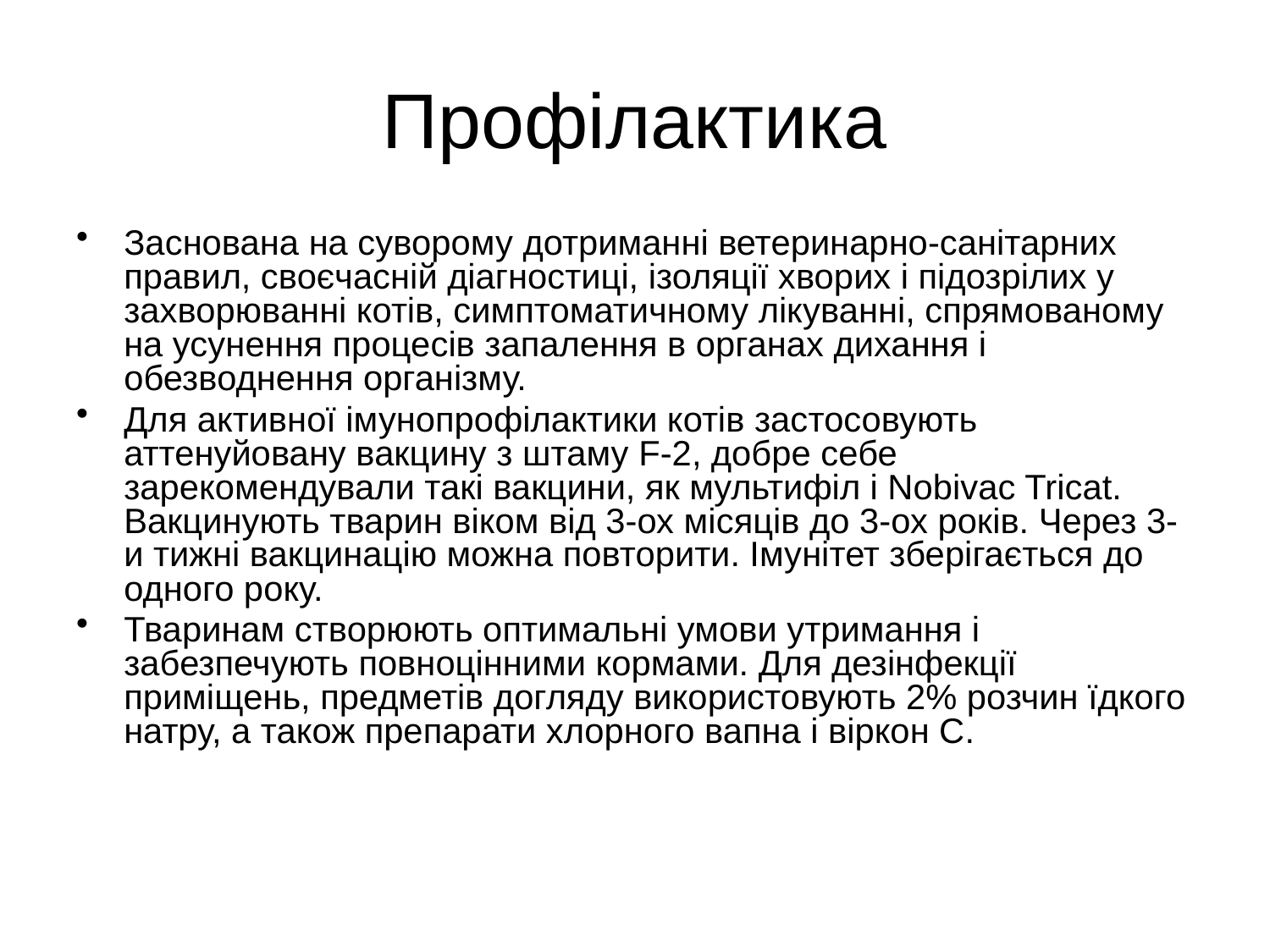

# Профілактика
Заснована на суворому дотриманні ветеринарно-санітарних правил, своєчасній діагностиці, ізоляції хворих і підозрілих у захворюванні котів, симптоматичному лікуванні, спрямованому на усунення процесів запалення в органах дихання і обезводнення організму.
Для активної імунопрофілактики котів застосовують аттенуйовану вакцину з штаму F-2, добре себе зарекомендували такі вакцини, як мультифіл і Nobivac Tricat. Вакцинують тварин віком від 3-ох місяців до 3-ох років. Через 3-и тижні вакцинацію можна повторити. Імунітет зберігається до одного року.
Тваринам створюють оптимальні умови утримання і забезпечують повноцінними кормами. Для дезінфекції приміщень, предметів догляду використовують 2% розчин їдкого натру, а також препарати хлорного вапна і віркон С.